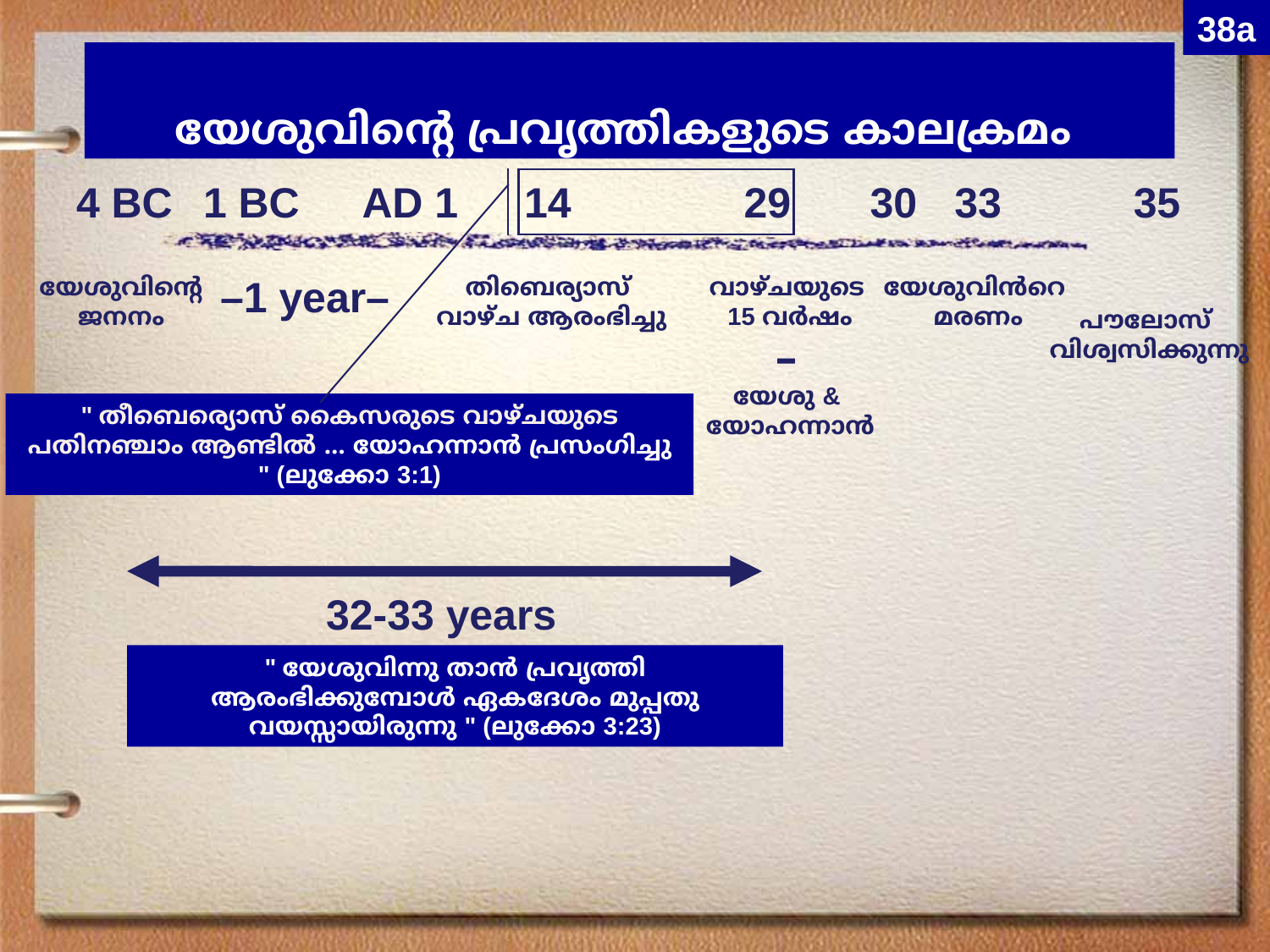

38a
യേശുവിന്റെ പ്രവൃത്തികളുടെ കാലക്രമം

4 BC
1 BC
AD 1
14
29
30
33
35
വാഴ്ചയുടെ
 15 വർഷം
–
യേശു &
 യോഹന്നാൻ
–1 year–
യേശുവിന്റെ
ജനനം
തിബെര്യാസ്
 വാഴ്ച ആരംഭിച്ചു
യേശുവിൻറെ
മരണം
പൗലോസ്
വിശ്വസിക്കുന്നു
" തീബെര്യൊസ് കൈസരുടെ വാഴ്ചയുടെ പതിനഞ്ചാം ആണ്ടിൽ … യോഹന്നാൻ പ്രസംഗിച്ചു " (ലുക്കോ 3:1)

32-33 years
" യേശുവിന്നു താൻ പ്രവൃത്തി ആരംഭിക്കുമ്പോൾ ഏകദേശം മുപ്പതു വയസ്സായിരുന്നു " (ലുക്കോ 3:23)